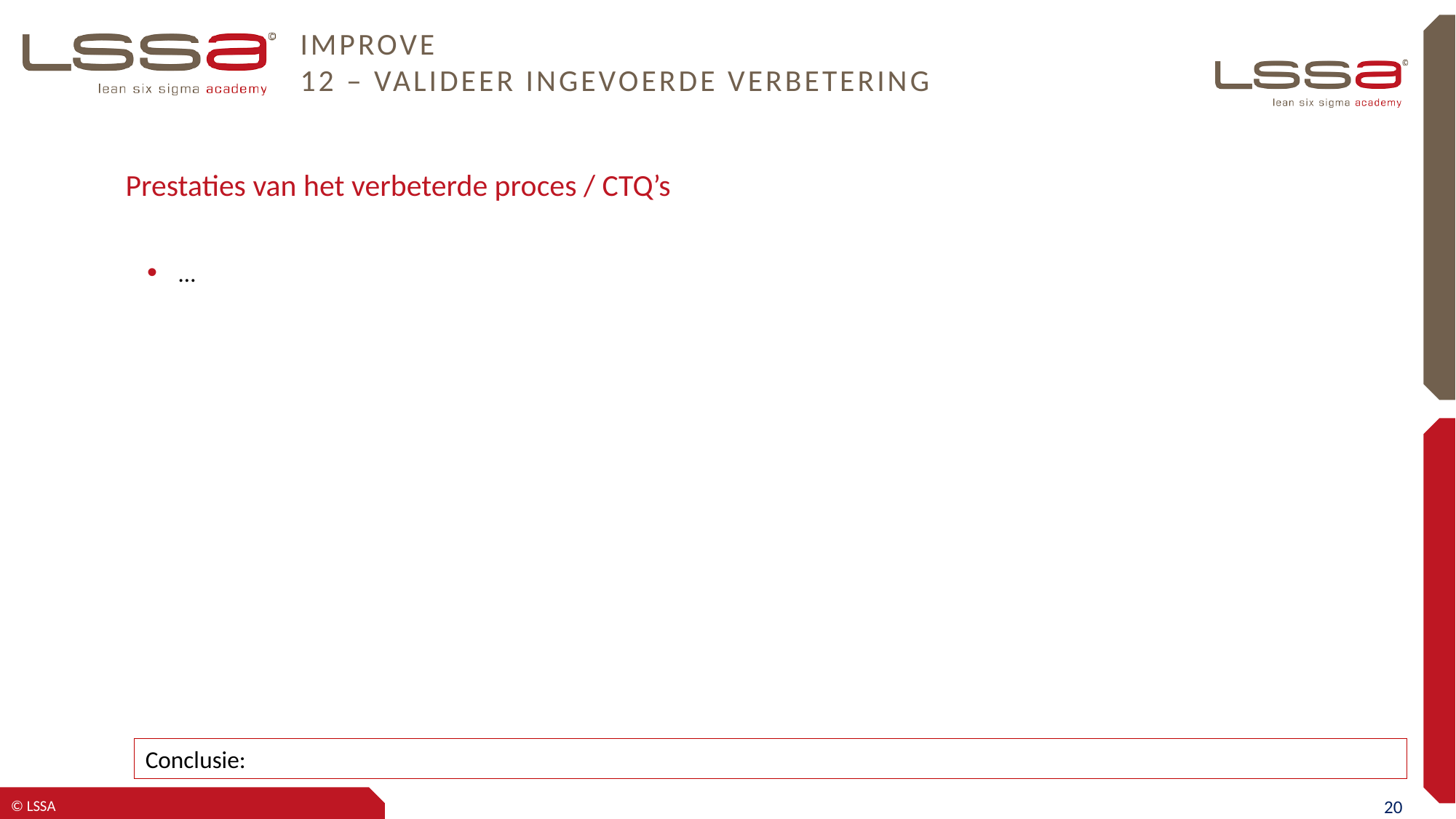

# IMPROVE 12 – Valideer ingevoerde verbetering
Prestaties van het verbeterde proces / CTQ’s

…

Conclusie: